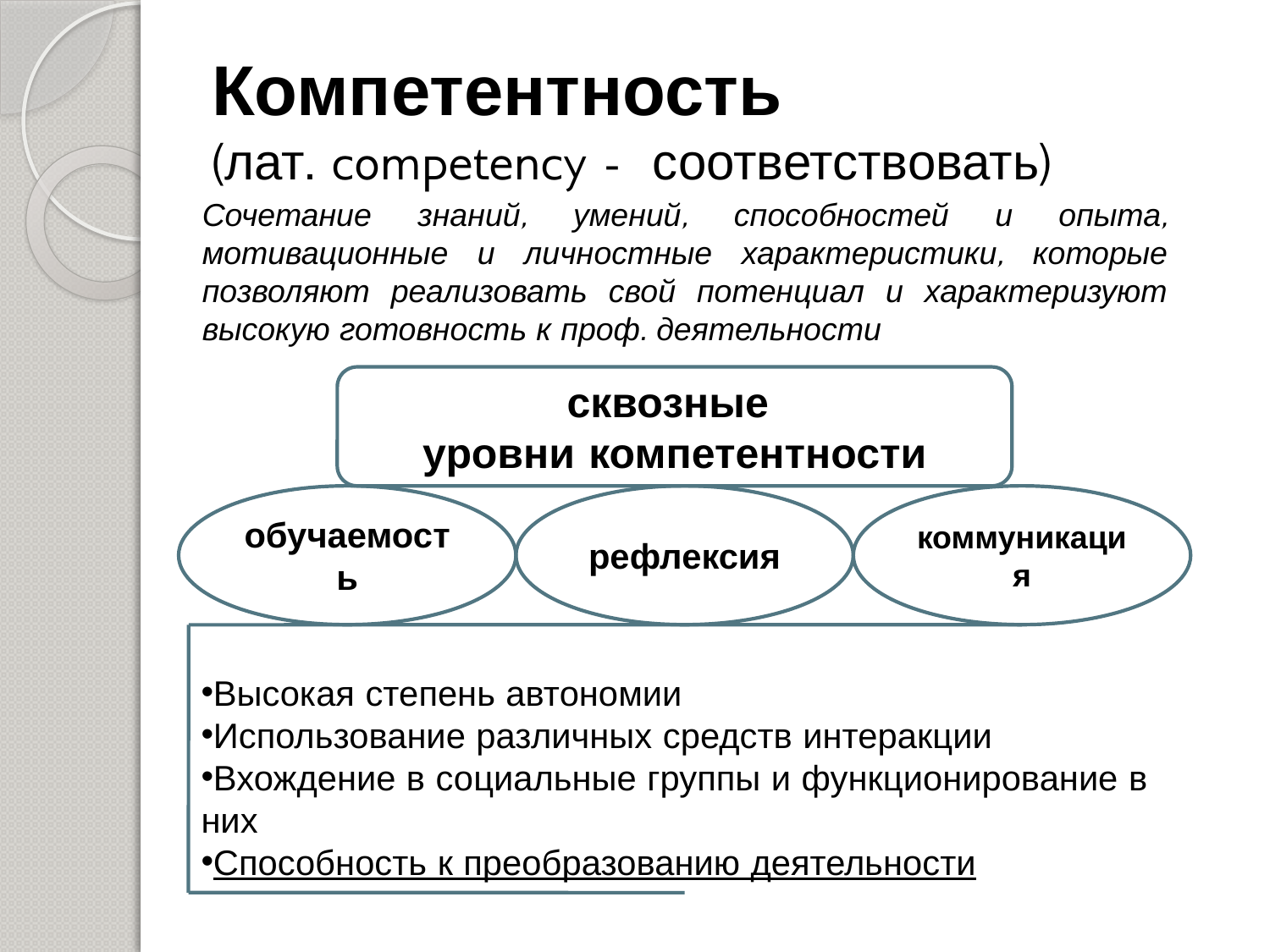

# Компетентность (лат. competency -  соответствовать)
Сочетание знаний, умений, способностей и опыта, мотивационные и личностные характеристики, которые позволяют реализовать свой потенциал и характеризуют высокую готовность к проф. деятельности
сквозные
уровни компетентности
обучаемость
рефлексия
коммуникация
Высокая степень автономии
Использование различных средств интеракции
Вхождение в социальные группы и функционирование в них
Способность к преобразованию деятельности